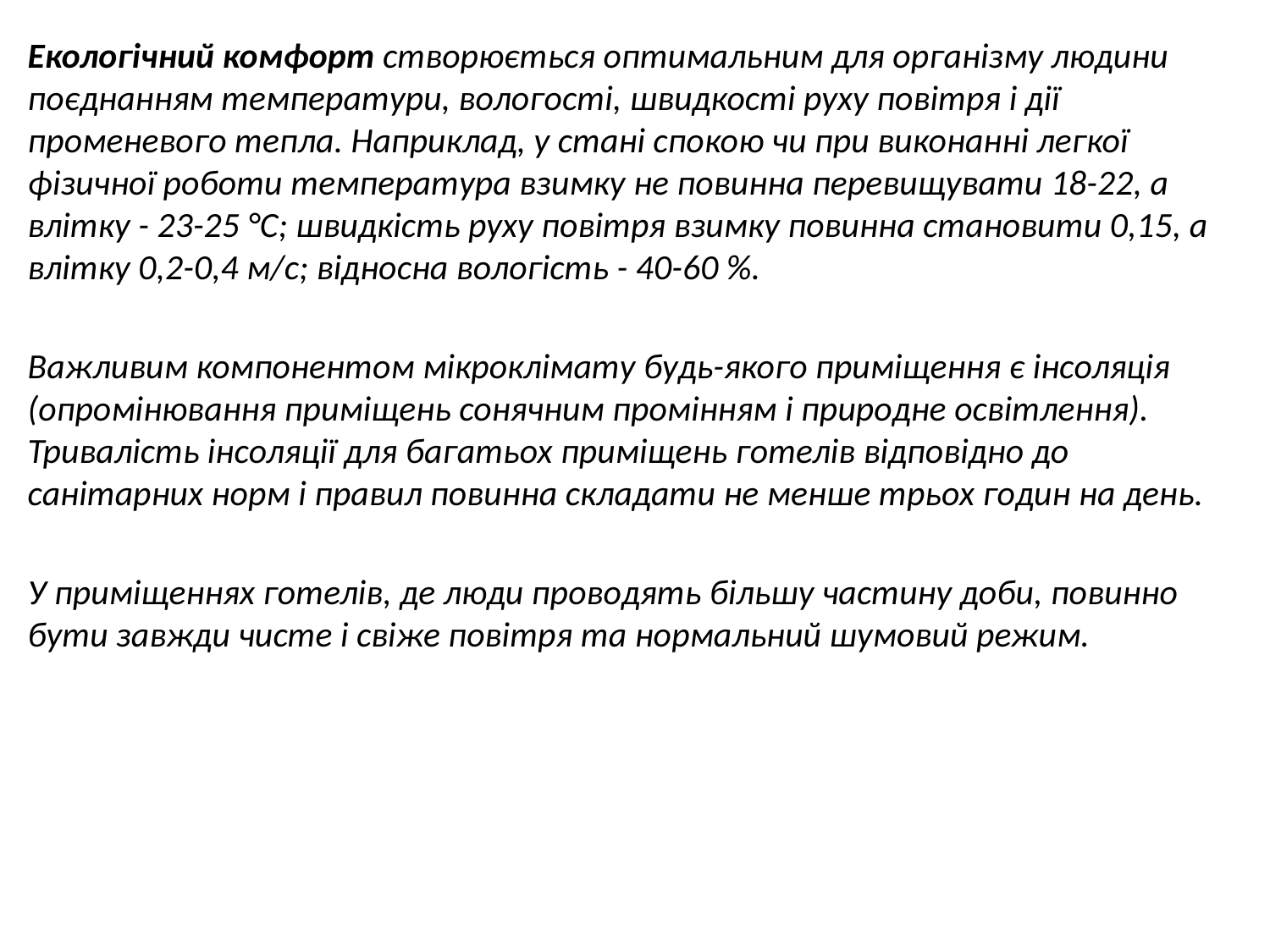

Екологічний комфорт створюється оптимальним для організму людини поєднанням температури, вологості, швидкості руху повітря і дії променевого тепла. Наприклад, у стані спокою чи при виконанні легкої фізичної роботи температура взимку не повинна перевищувати 18-22, а влітку - 23-25 °С; швидкість руху повітря взимку повинна становити 0,15, а влітку 0,2-0,4 м/с; відносна вологість - 40-60 %.

Важливим компонентом мікроклімату будь-якого приміщення є інсоляція (опромінювання приміщень сонячним промінням і природне освітлення). Тривалість інсоляції для багатьох приміщень готелів відповідно до санітарних норм і правил повинна складати не менше трьох годин на день.

У приміщеннях готелів, де люди проводять більшу частину доби, повинно бути завжди чисте і свіже повітря та нормальний шумовий режим.